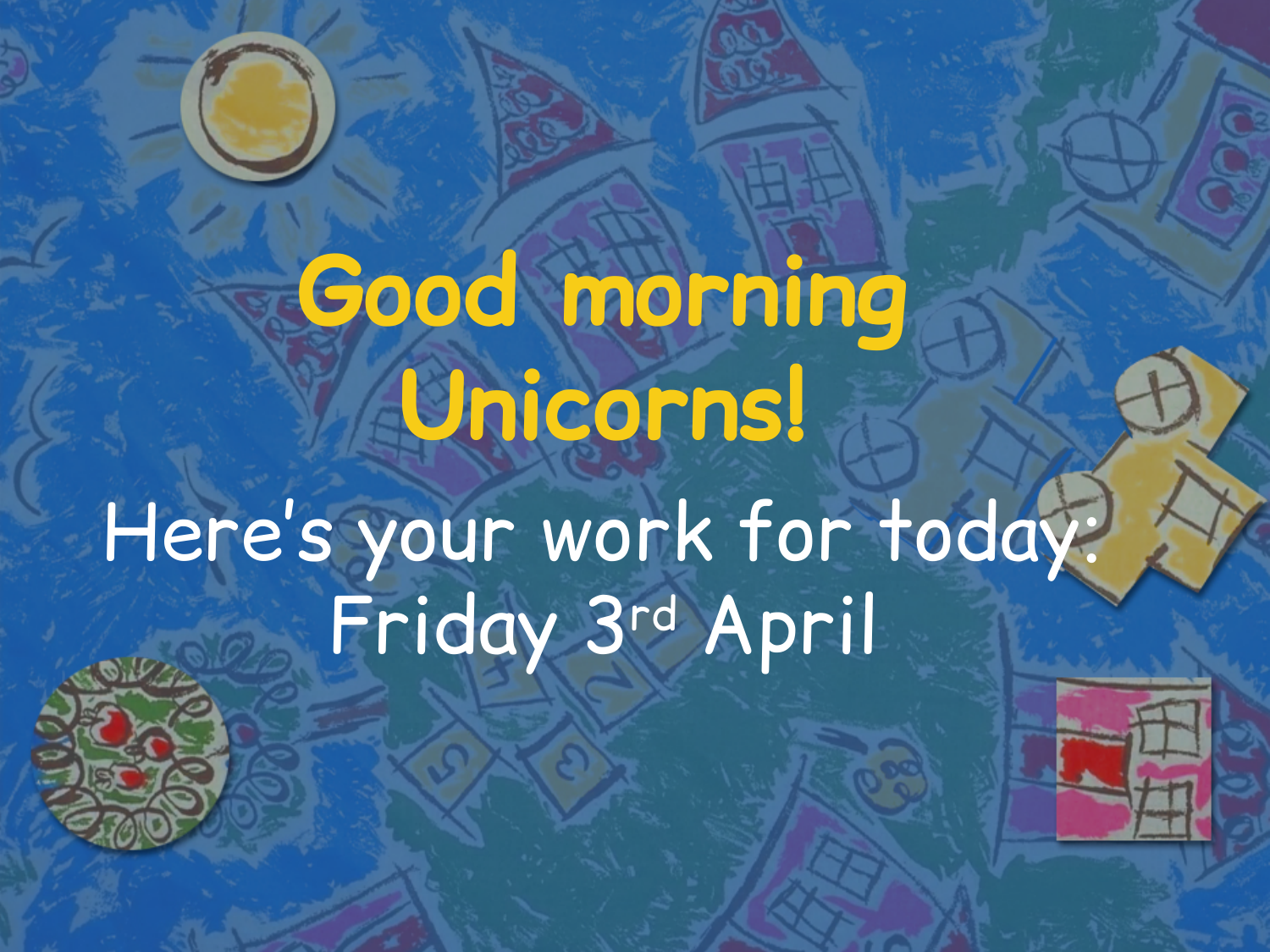

# Good morning Unicorns!
Here’s your work for today: Friday 3rd April